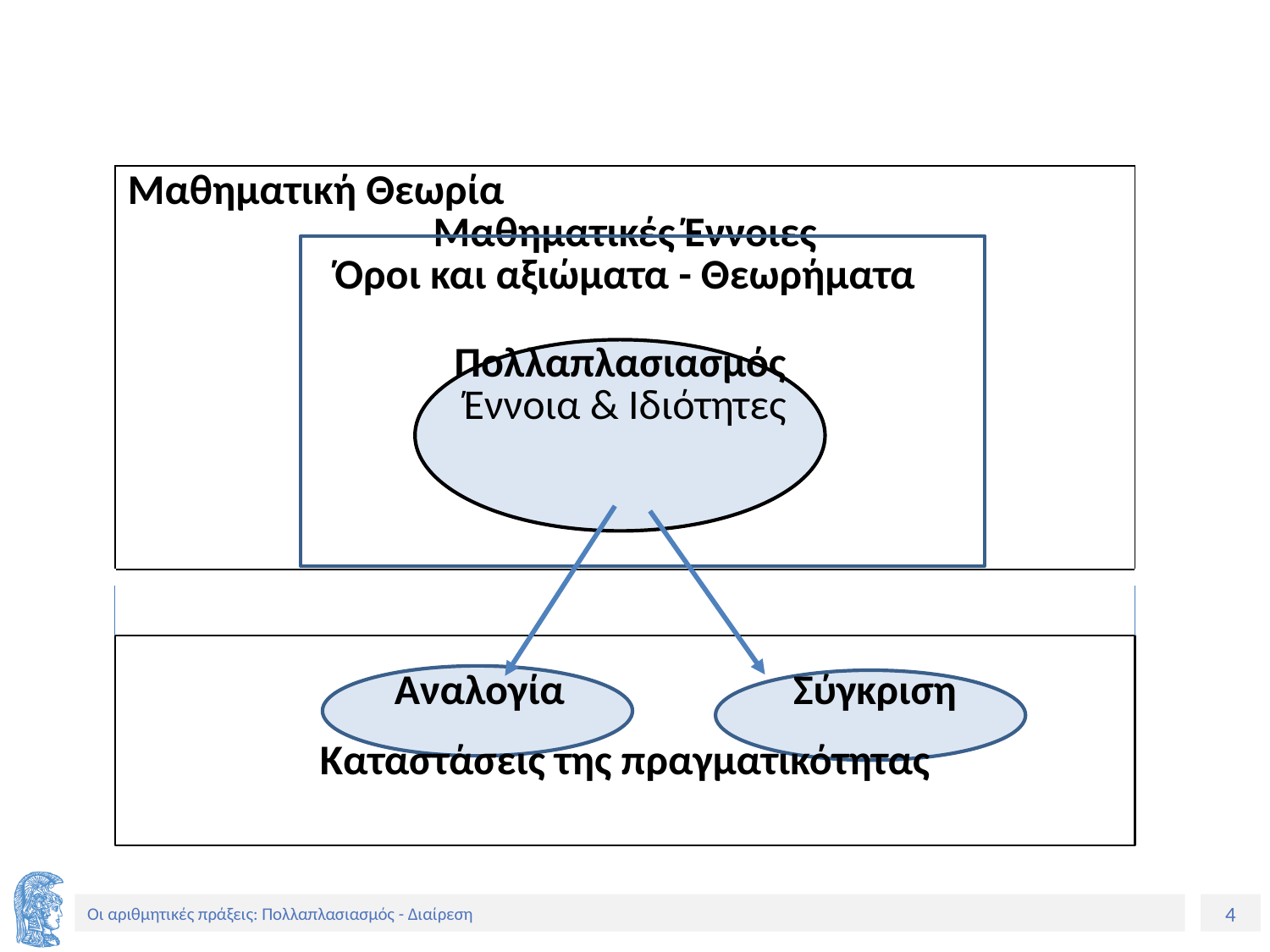

#
| Μαθηματική Θεωρία Μαθηματικές Έννοιες Όροι και αξιώματα - Θεωρήματα Πολλαπλασιασμός Έννοια & Ιδιότητες |
| --- |
|  |
| Αναλογία Σύγκριση Καταστάσεις της πραγματικότητας |